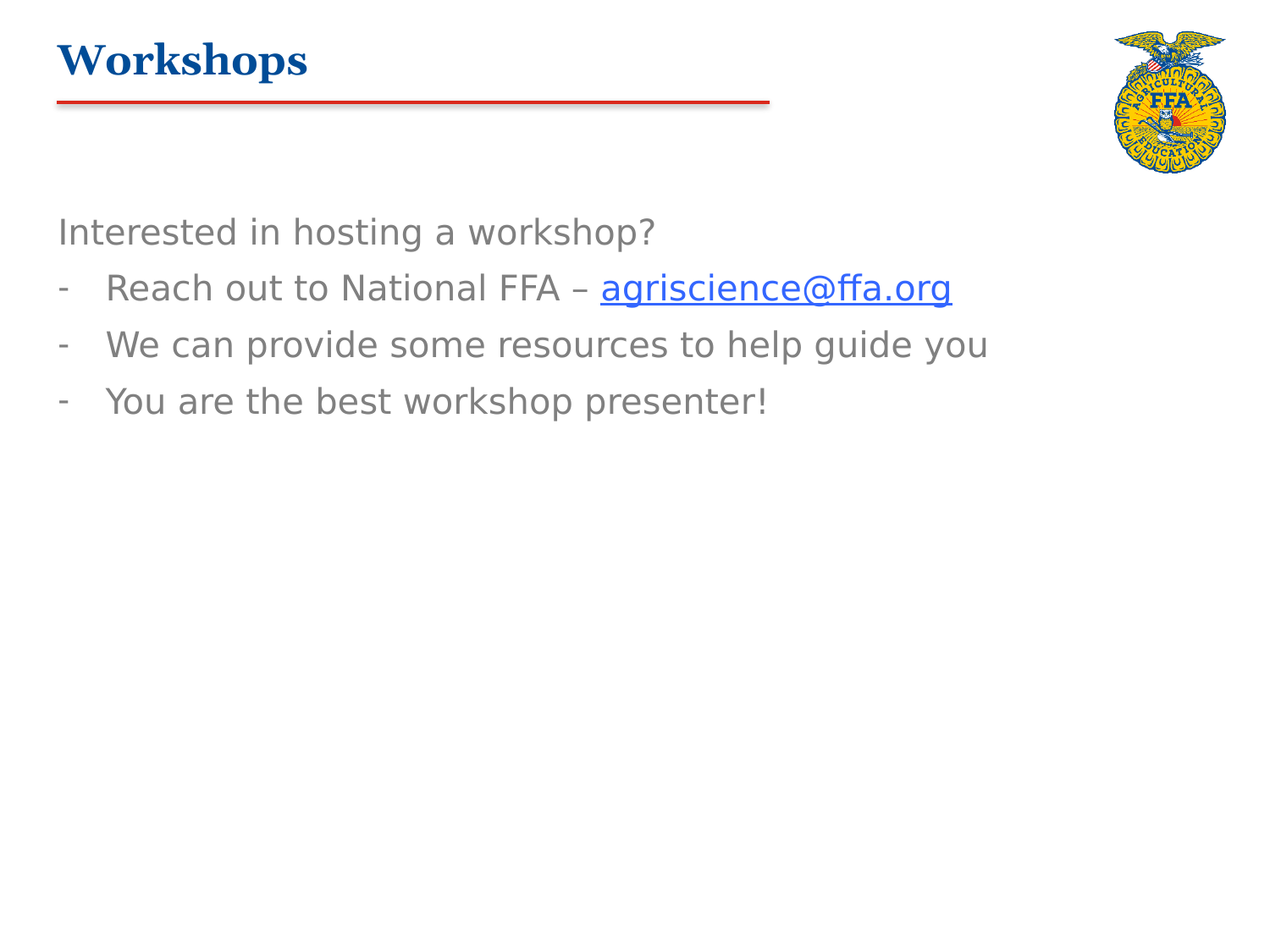

# Workshops
Interested in hosting a workshop?
Reach out to National FFA – agriscience@ffa.org
We can provide some resources to help guide you
You are the best workshop presenter!